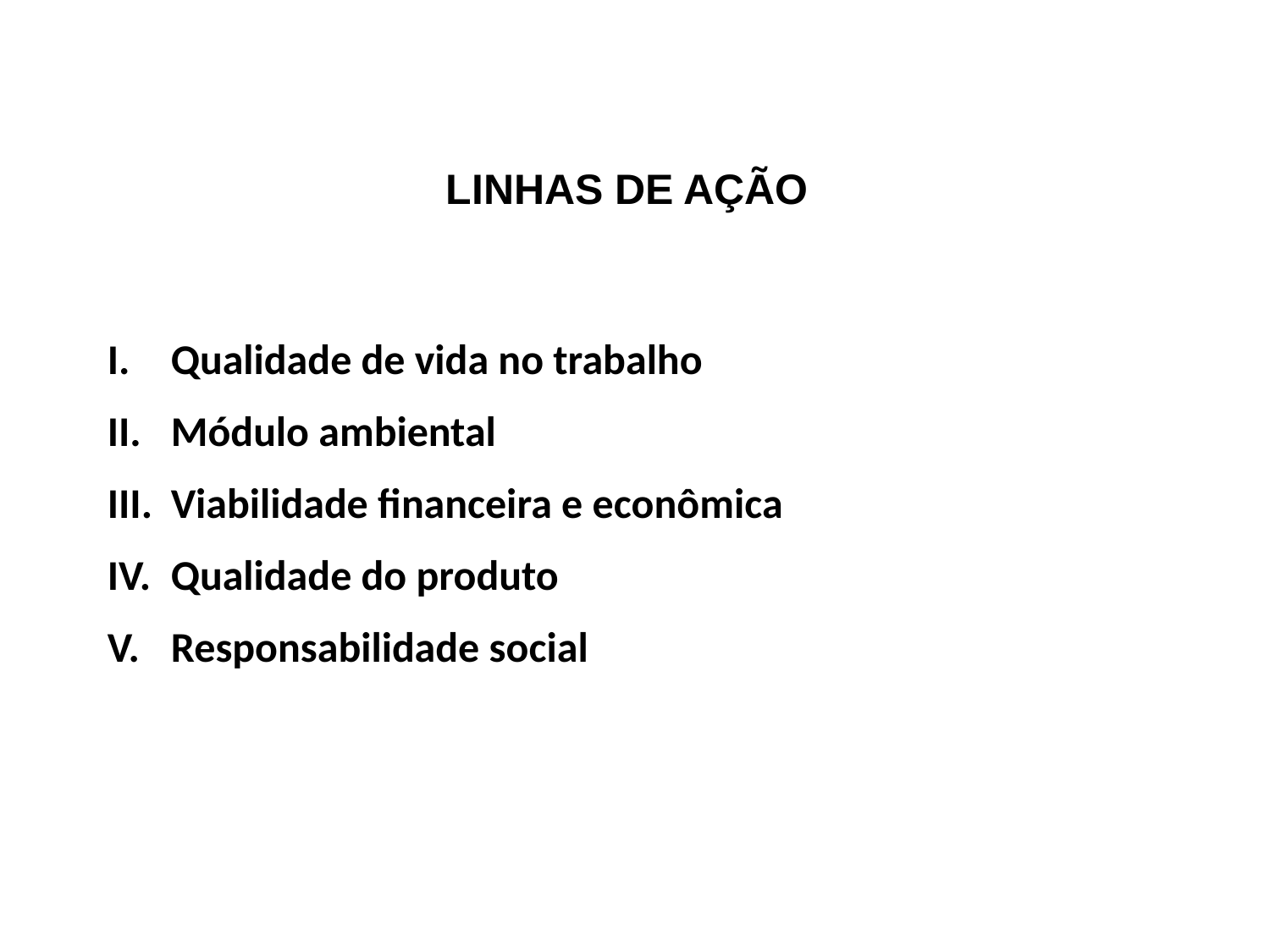

LINHAS DE AÇÃO
Qualidade de vida no trabalho
Módulo ambiental
Viabilidade financeira e econômica
Qualidade do produto
Responsabilidade social